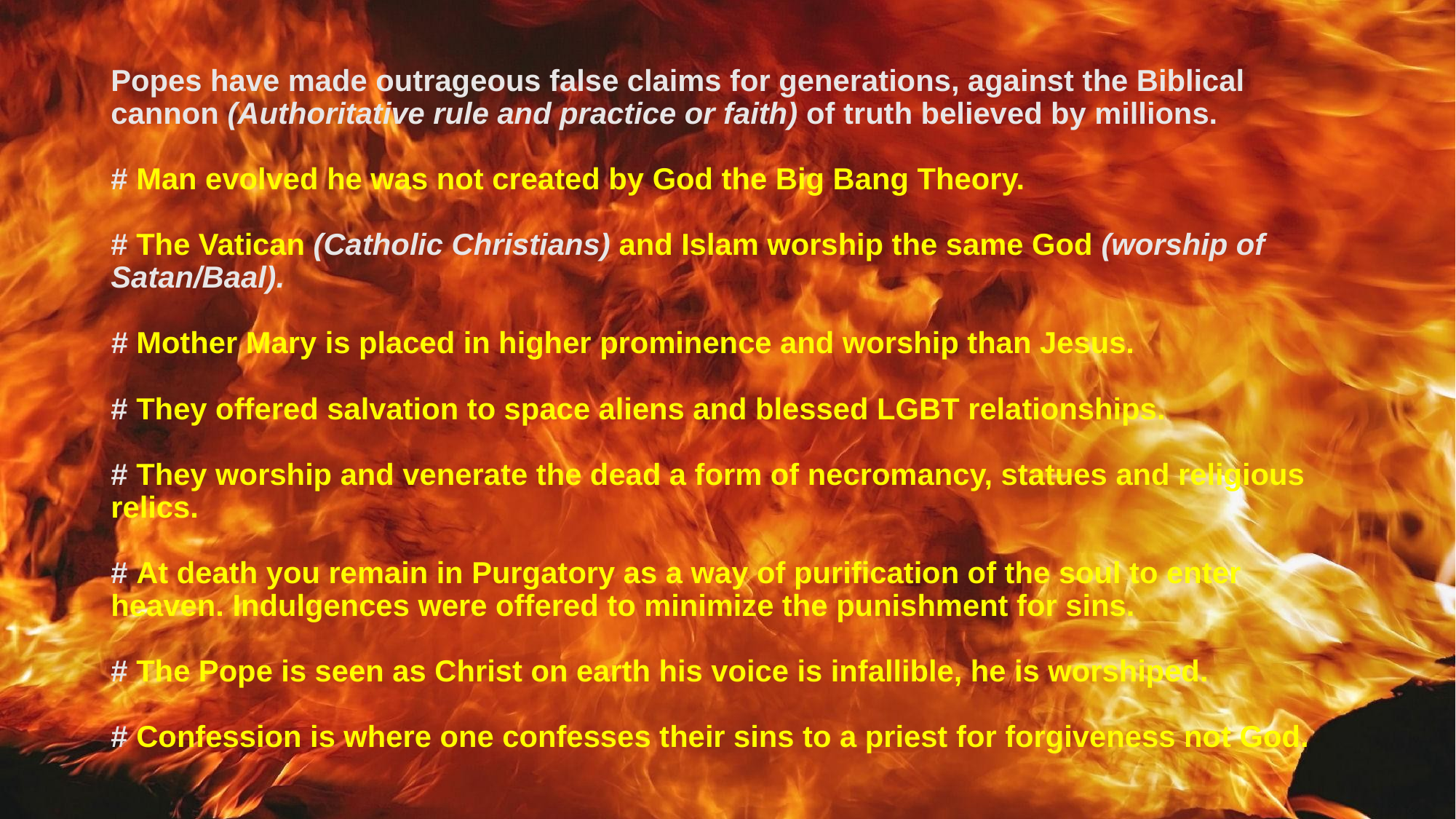

# Popes have made outrageous false claims for generations, against the Biblical cannon (Authoritative rule and practice or faith) of truth believed by millions. # Man evolved he was not created by God the Big Bang Theory. # The Vatican (Catholic Christians) and Islam worship the same God (worship of Satan/Baal). # Mother Mary is placed in higher prominence and worship than Jesus. # They offered salvation to space aliens and blessed LGBT relationships. # They worship and venerate the dead a form of necromancy, statues and religious relics. # At death you remain in Purgatory as a way of purification of the soul to enter heaven. Indulgences were offered to minimize the punishment for sins. # The Pope is seen as Christ on earth his voice is infallible, he is worshiped. # Confession is where one confesses their sins to a priest for forgiveness not God.